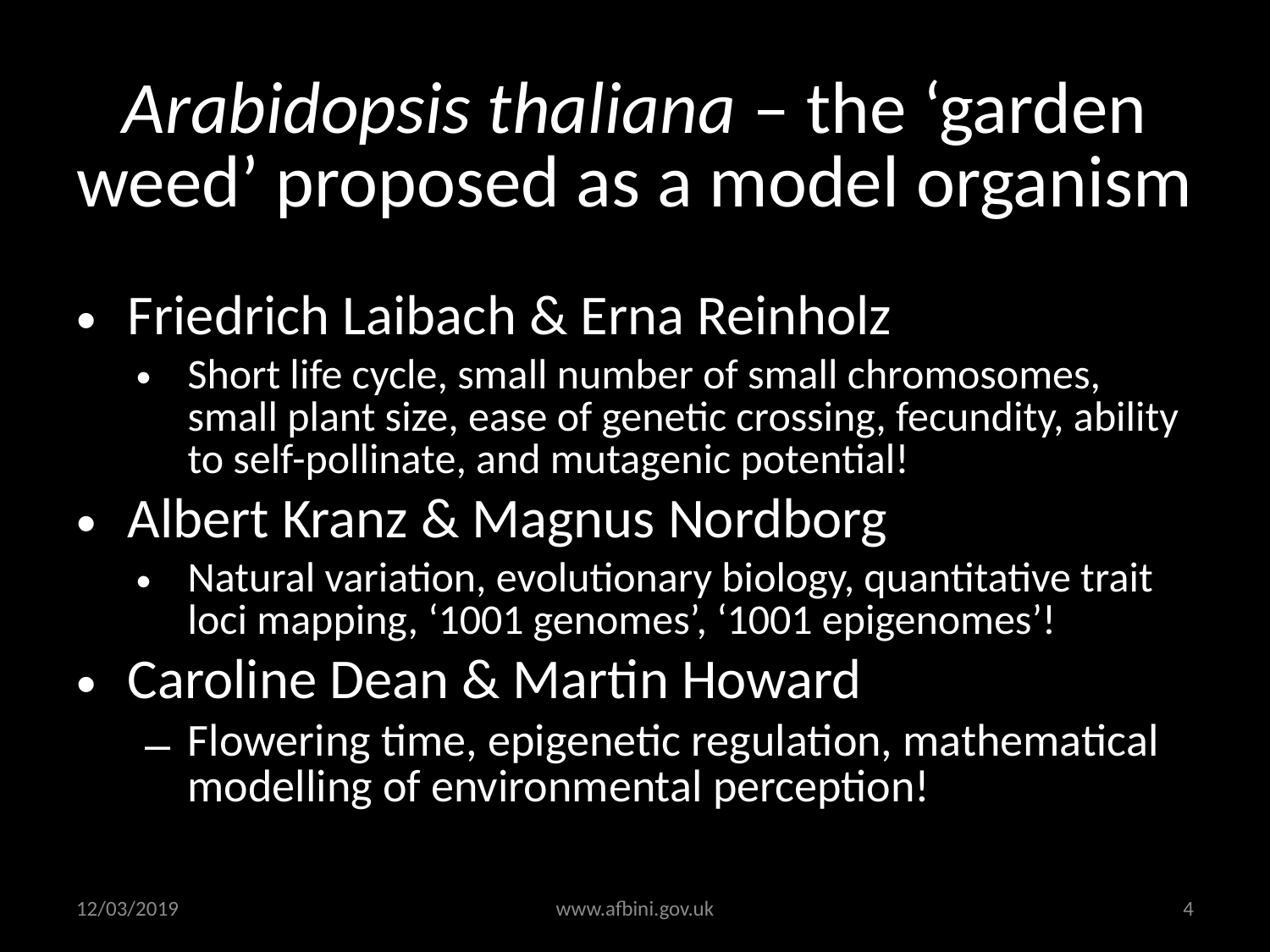

# Arabidopsis thaliana – the ‘garden weed’ proposed as a model organism
Friedrich Laibach & Erna Reinholz
Short life cycle, small number of small chromosomes, small plant size, ease of genetic crossing, fecundity, ability to self-pollinate, and mutagenic potential!
Albert Kranz & Magnus Nordborg
Natural variation, evolutionary biology, quantitative trait loci mapping, ‘1001 genomes’, ‘1001 epigenomes’!
Caroline Dean & Martin Howard
Flowering time, epigenetic regulation, mathematical modelling of environmental perception!

12/03/2019
www.afbini.gov.uk
4